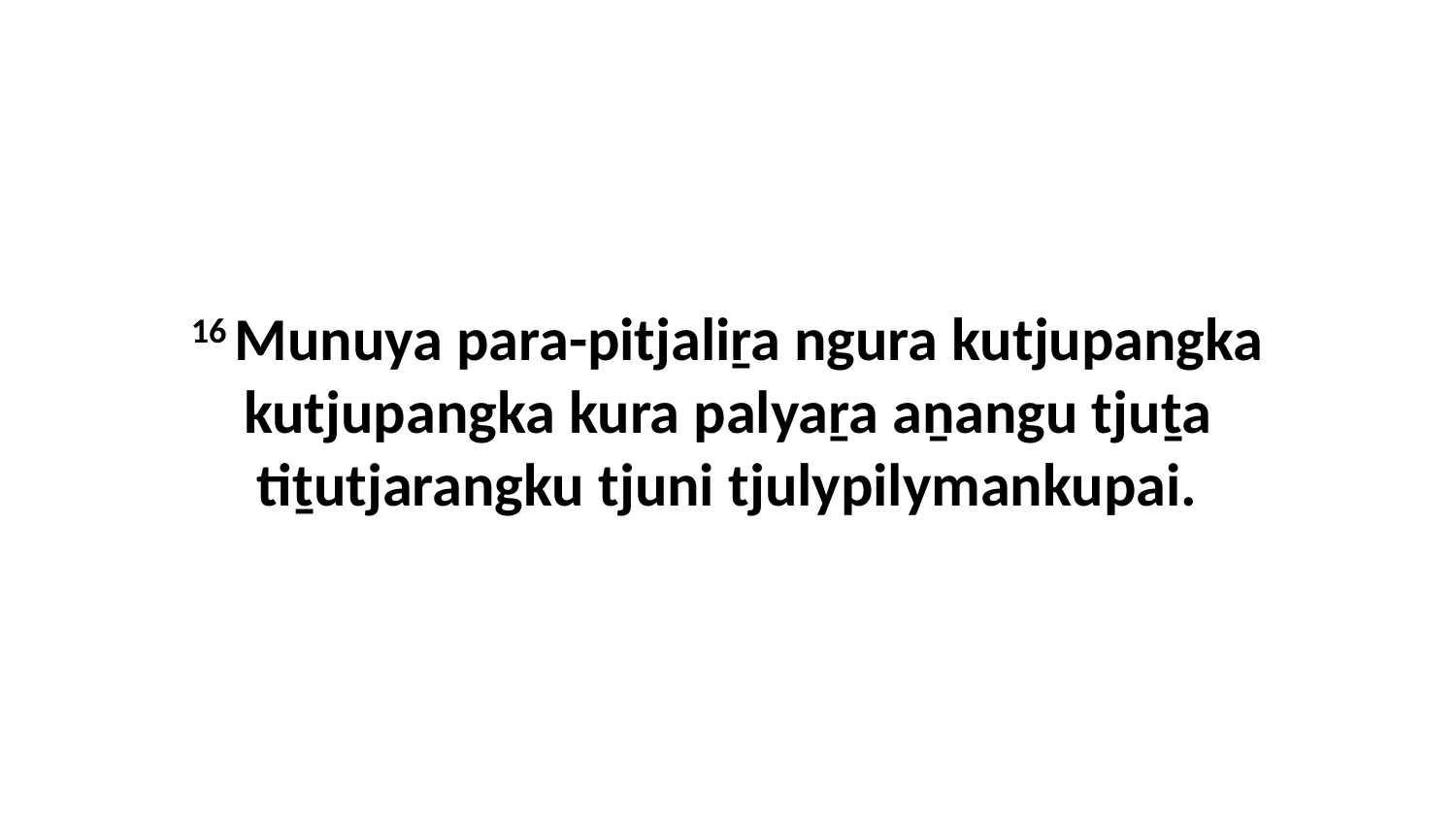

16 Munuya para-pitjaliṟa ngura kutjupangka kutjupangka kura palyaṟa aṉangu tjuṯa tiṯutjarangku tjuni tjulypilymankupai.